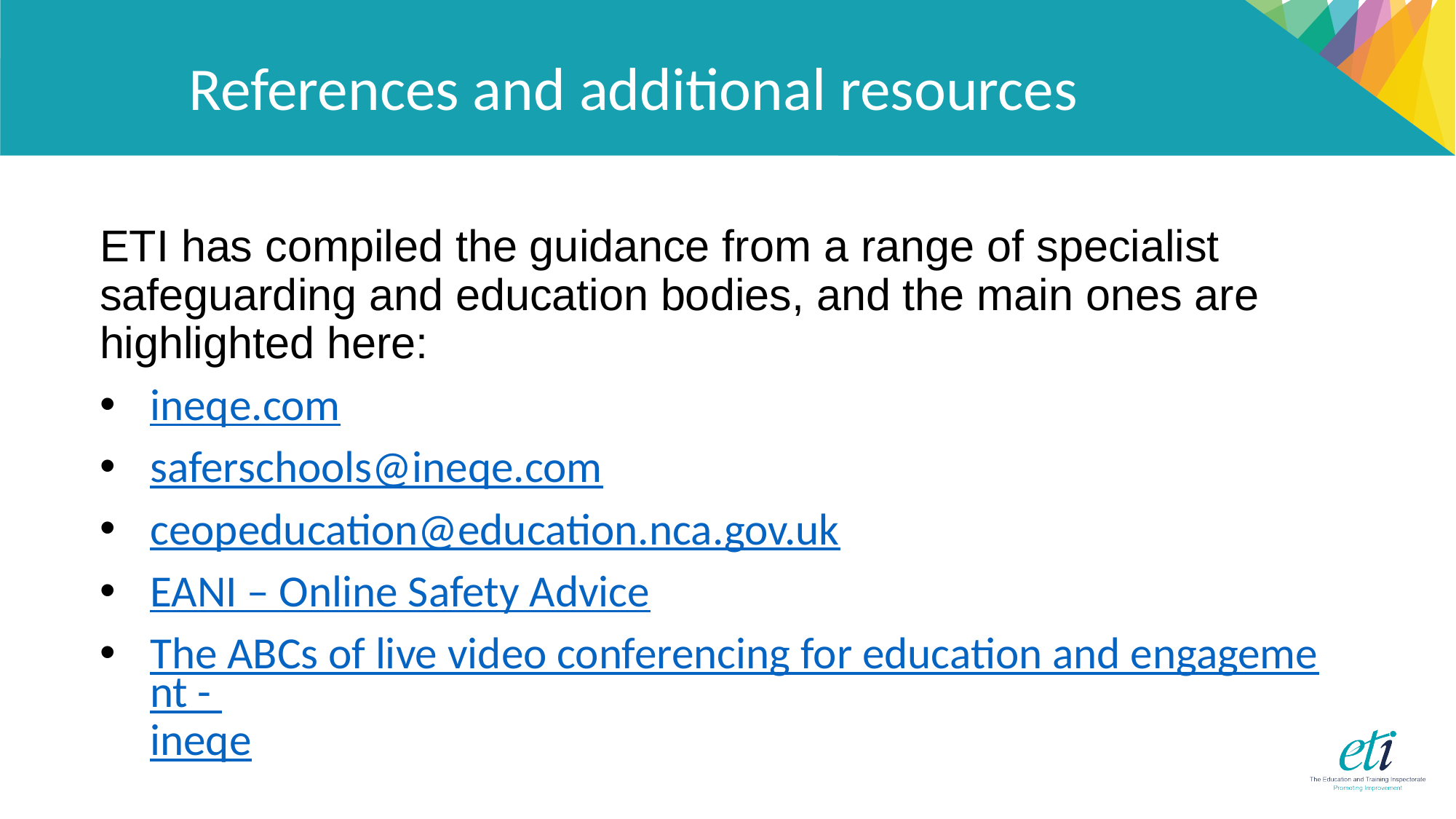

# References and additional resources
ETI has compiled the guidance from a range of specialist safeguarding and education bodies, and the main ones are highlighted here:
ineqe.com
saferschools@ineqe.com
ceopeducation@education.nca.gov.uk
EANI – Online Safety Advice
The ABCs of live video conferencing for education and engagement - ineqe